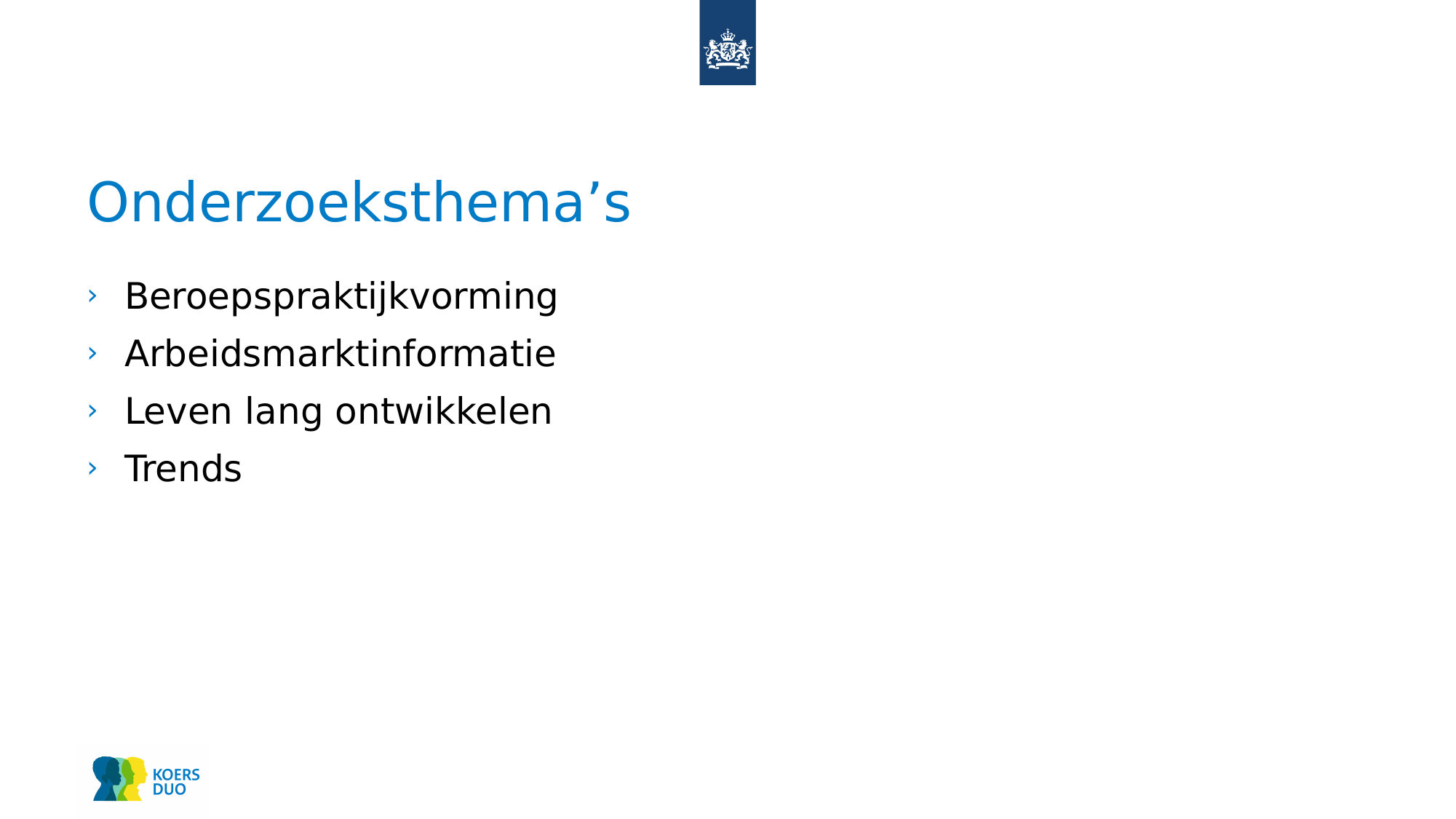

# Onderzoeksthema’s

Beroepspraktijkvorming
Arbeidsmarktinformatie
Leven lang ontwikkelen
Trends